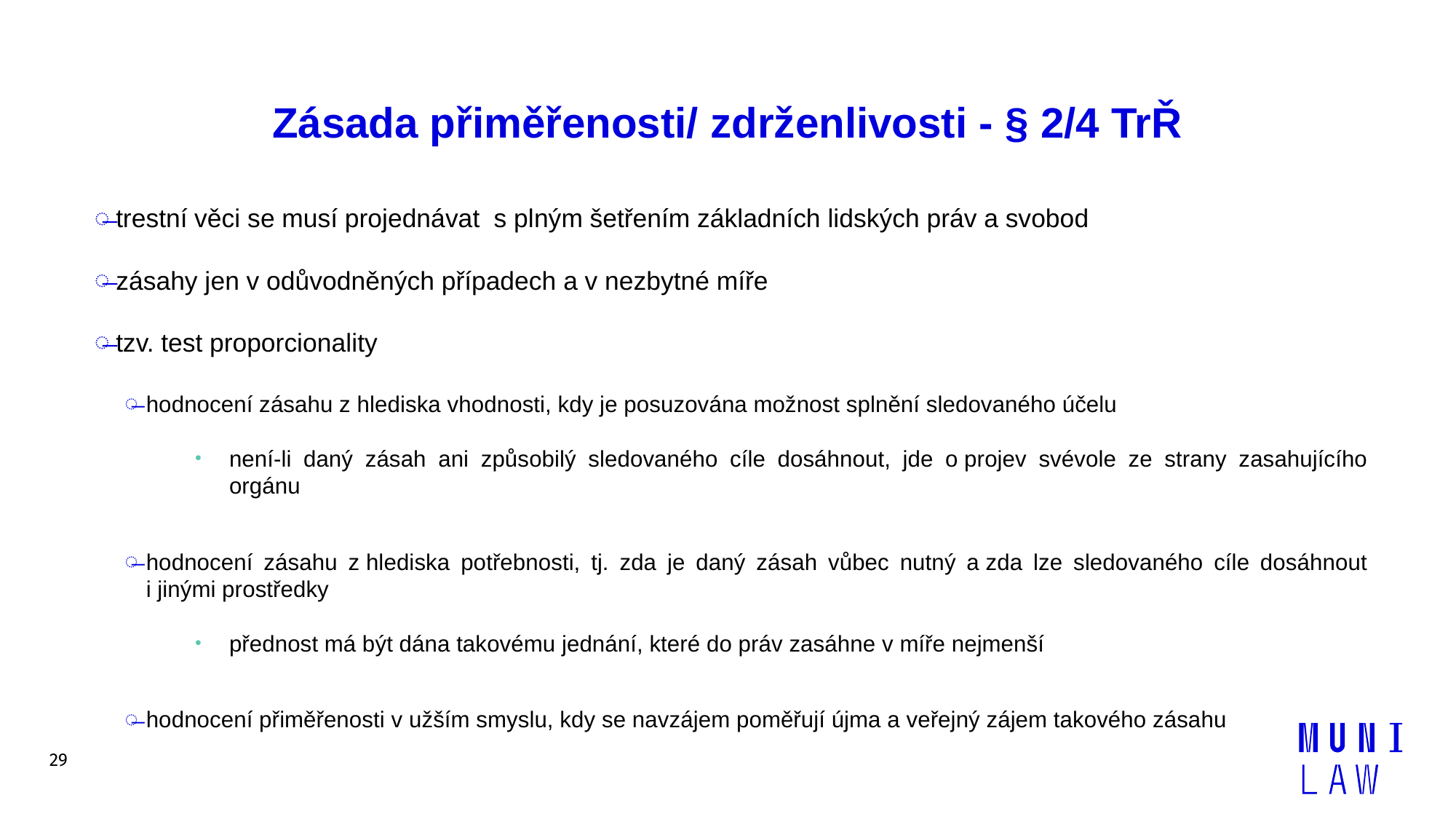

# Zásada přiměřenosti/ zdrženlivosti - § 2/4 TrŘ
trestní věci se musí projednávat  s plným šetřením základních lidských práv a svobod

zásahy jen v odůvodněných případech a v nezbytné míře

tzv. test proporcionality

hodnocení zásahu z hlediska vhodnosti, kdy je posuzována možnost splnění sledovaného účelu

není-li daný zásah ani způsobilý sledovaného cíle dosáhnout, jde o projev svévole ze strany zasahujícího orgánu

hodnocení zásahu z hlediska potřebnosti, tj. zda je daný zásah vůbec nutný a zda lze sledovaného cíle dosáhnout i jinými prostředky

přednost má být dána takovému jednání, které do práv zasáhne v míře nejmenší

hodnocení přiměřenosti v užším smyslu, kdy se navzájem poměřují újma a veřejný zájem takového zásahu

29